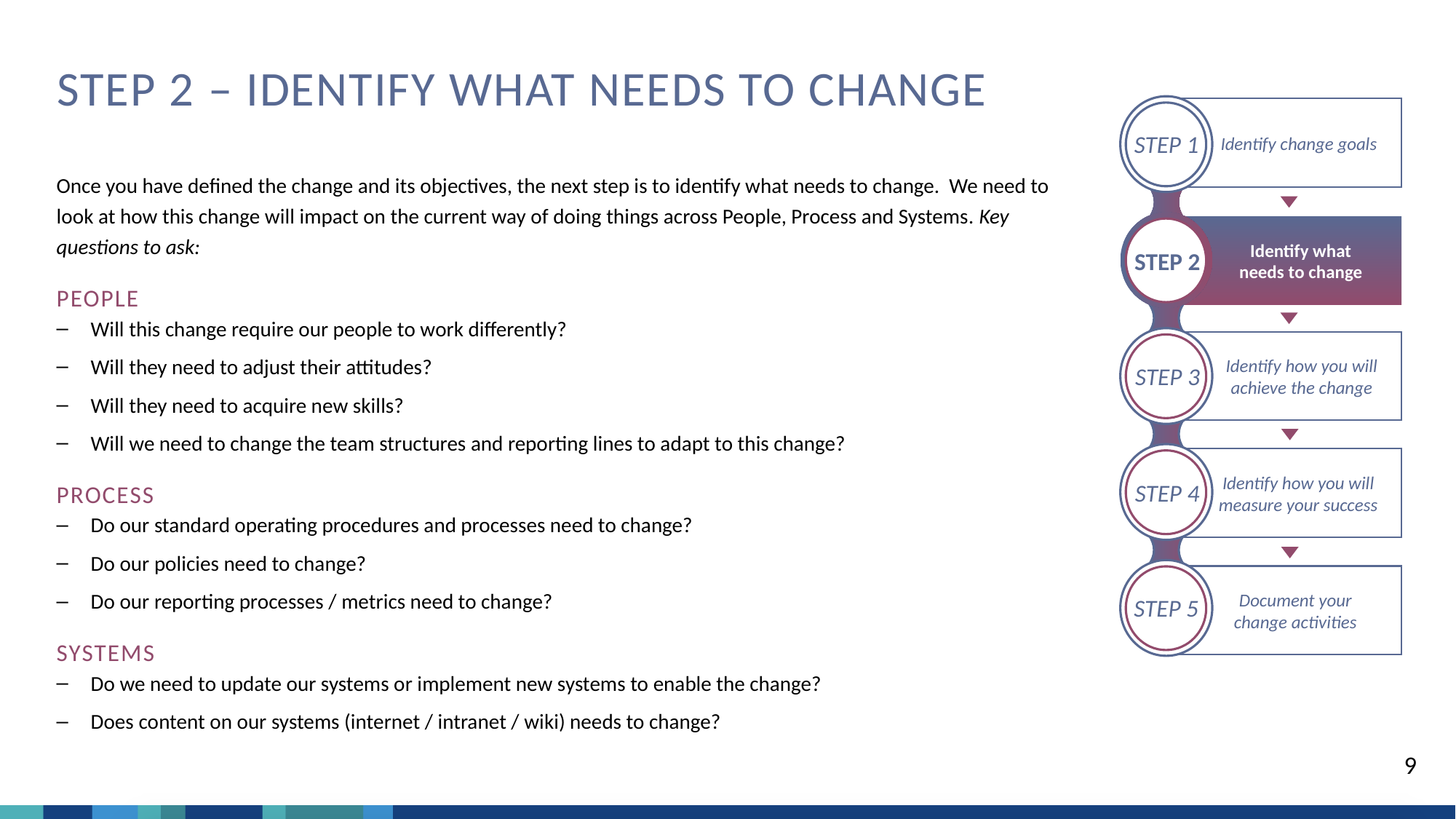

# STEP 2 – IDENTIFY WHAT NEEDS TO CHANGE

Identify change goals
STEP 1

Identify what
needs to change
STEP 2

Identify how you will achieve the change
STEP 3

Identify how you will measure your success
STEP 4

Document your
change activities
STEP 5
Once you have defined the change and its objectives, the next step is to identify what needs to change.  We need to look at how this change will impact on the current way of doing things across People, Process and Systems. Key questions to ask:
PEOPLE
Will this change require our people to work differently?
Will they need to adjust their attitudes?
Will they need to acquire new skills?
Will we need to change the team structures and reporting lines to adapt to this change?
PROCESS
Do our standard operating procedures and processes need to change?
Do our policies need to change?
Do our reporting processes / metrics need to change?
SYSTEMS
Do we need to update our systems or implement new systems to enable the change?
Does content on our systems (internet / intranet / wiki) needs to change?

9